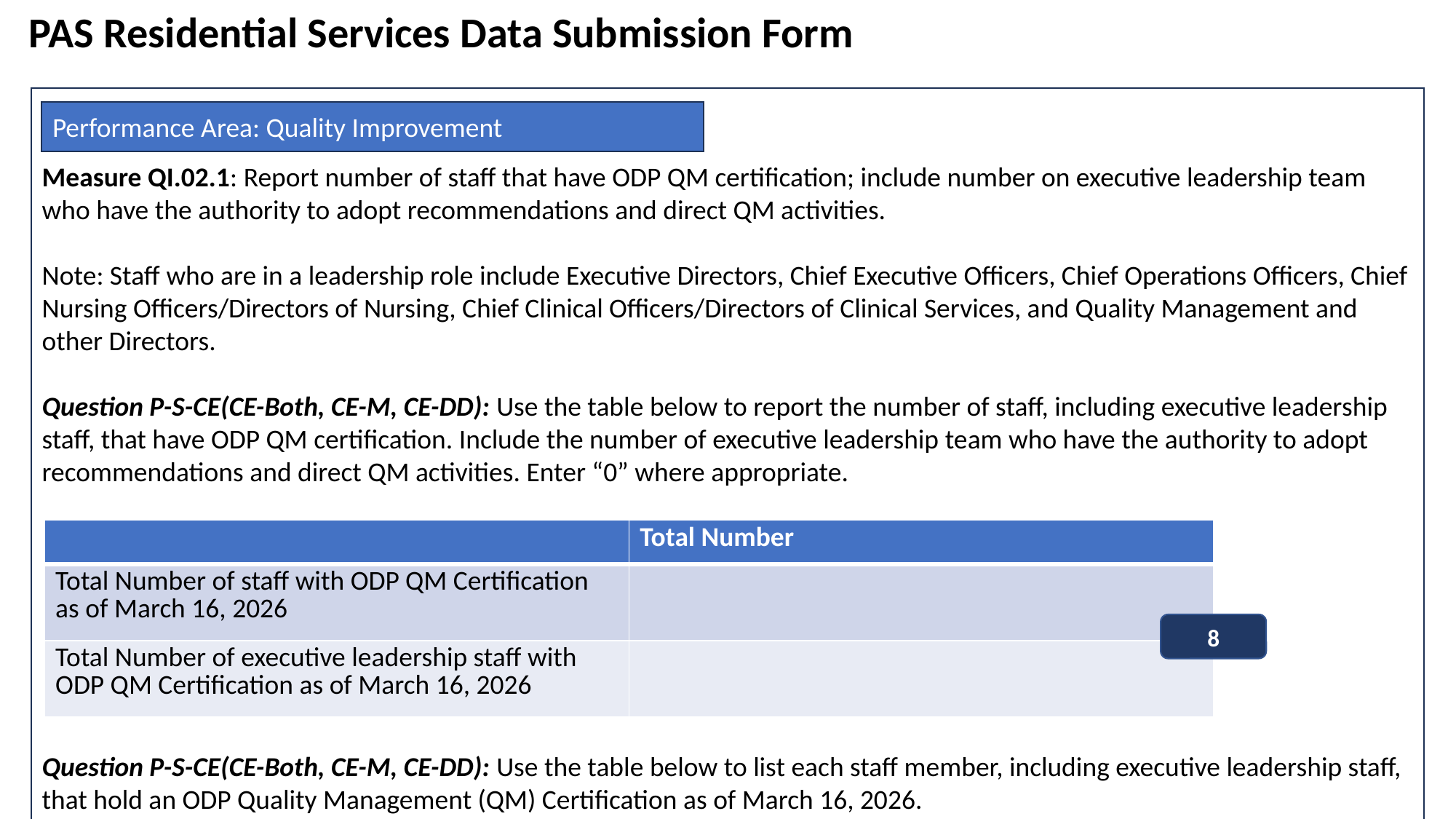

PAS Residential Services Data Submission Form

Measure QI.02.1: Report number of staff that have ODP QM certification; include number on executive leadership team who have the authority to adopt recommendations and direct QM activities.

Note: Staff who are in a leadership role include Executive Directors, Chief Executive Officers, Chief Operations Officers, Chief Nursing Officers/Directors of Nursing, Chief Clinical Officers/Directors of Clinical Services, and Quality Management and other Directors.

Question P-S-CE(CE-Both, CE-M, CE-DD): Use the table below to report the number of staff, including executive leadership staff, that have ODP QM certification. Include the number of executive leadership team who have the authority to adopt recommendations and direct QM activities. Enter “0” where appropriate.

Question P-S-CE(CE-Both, CE-M, CE-DD): Use the table below to list each staff member, including executive leadership staff, that hold an ODP Quality Management (QM) Certification as of March 16, 2026.

Performance Area: Quality Improvement
|  | Total Number |
| --- | --- |
| Total Number of staff with ODP QM Certification as of March 16, 2026 |  |
| Total Number of executive leadership staff with ODP QM Certification as of March 16, 2026 |  |
8
| First Name | Last Name | Title | Leadership Role with authority to adopt recommendations and direct QM activities (Y/N) |
| --- | --- | --- | --- |
|  |  |  |  |
8
| Element | Description |
| --- | --- |
| 8 | Tabular Response |